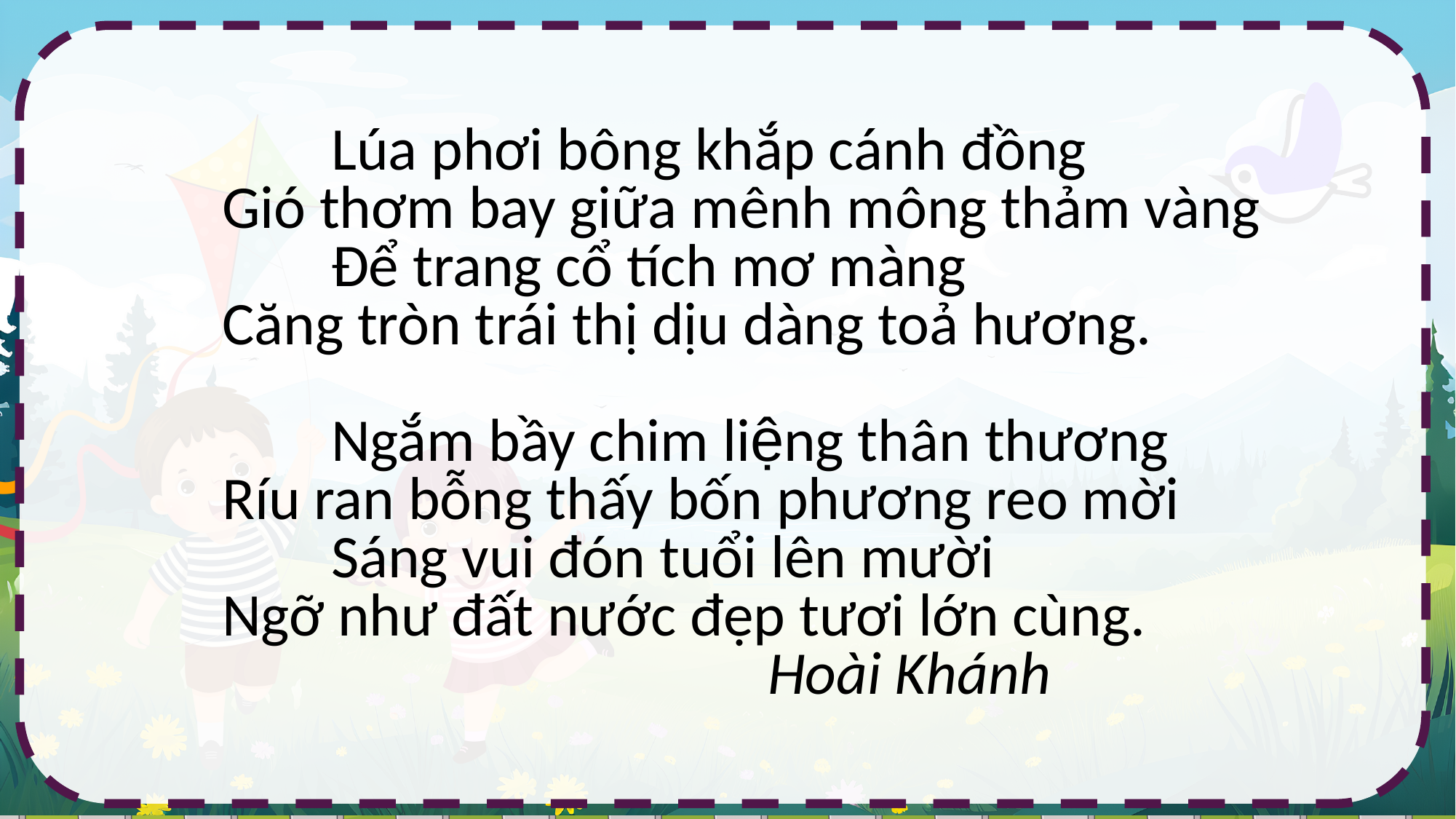

Lúa phơi bông khắp cánh đồng
Gió thơm bay giữa mênh mông thảm vàng
	Để trang cổ tích mơ màng
Căng tròn trái thị dịu dàng toả hương.

	Ngắm bầy chim liệng thân thương
Ríu ran bỗng thấy bốn phương reo mời
	Sáng vui đón tuổi lên mười
Ngỡ như đất nước đẹp tươi lớn cùng.
					Hoài Khánh